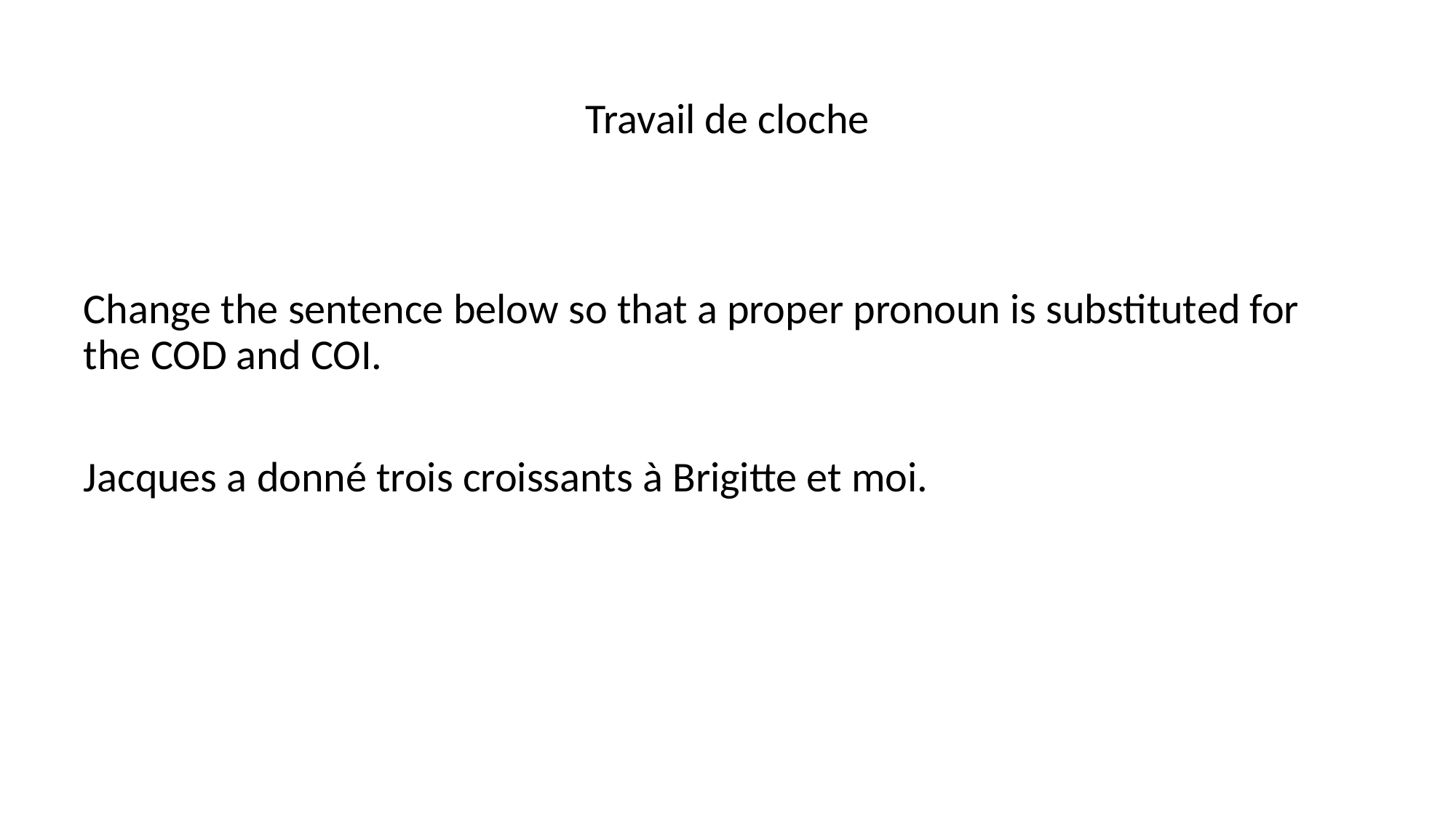

# Travail de cloche

Change the sentence below so that a proper pronoun is substituted for the COD and COI.

Jacques a donné trois croissants à Brigitte et moi.